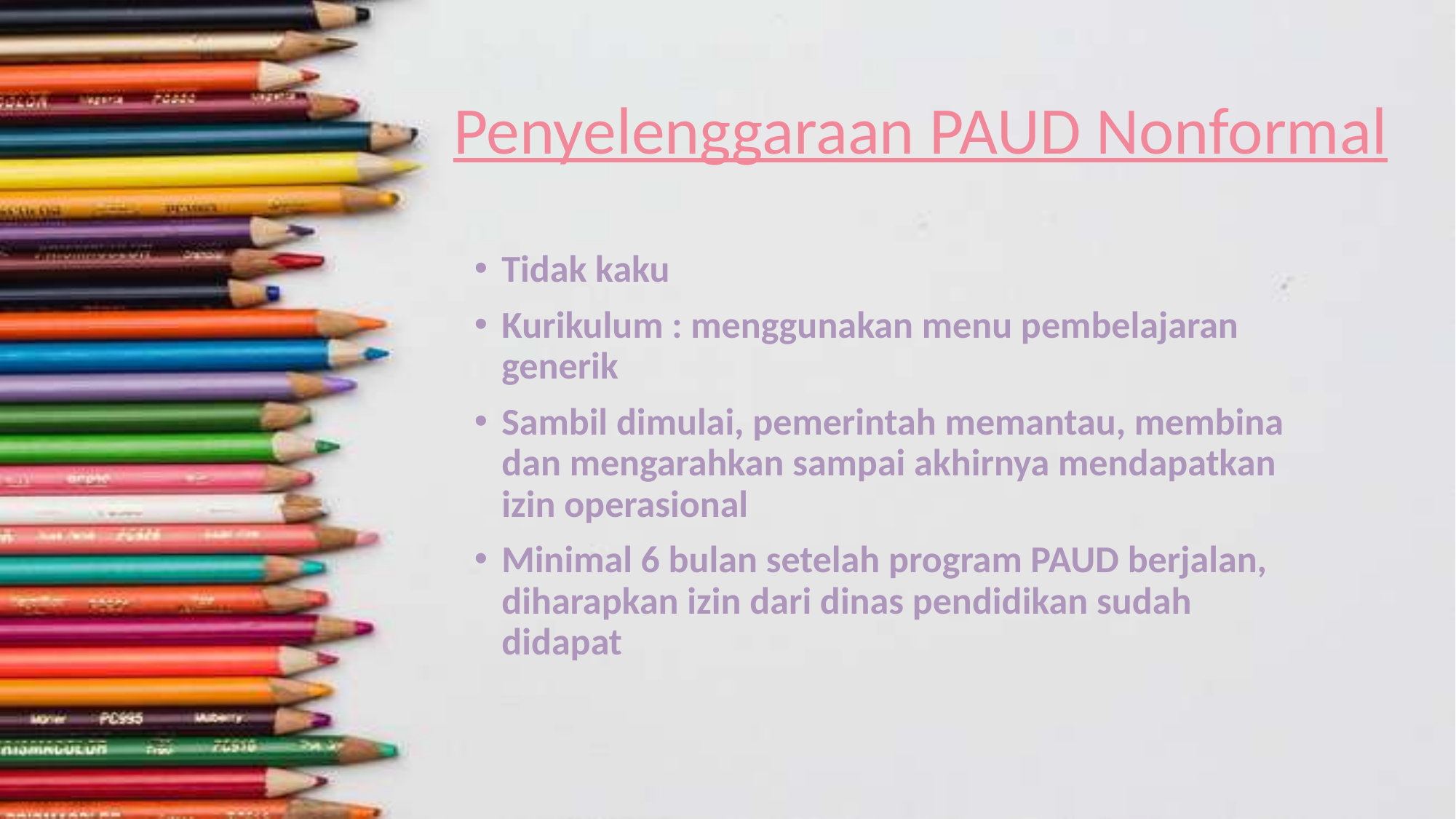

# Penyelenggaraan PAUD Nonformal
Tidak kaku
Kurikulum : menggunakan menu pembelajaran generik
Sambil dimulai, pemerintah memantau, membina dan mengarahkan sampai akhirnya mendapatkan izin operasional
Minimal 6 bulan setelah program PAUD berjalan, diharapkan izin dari dinas pendidikan sudah didapat